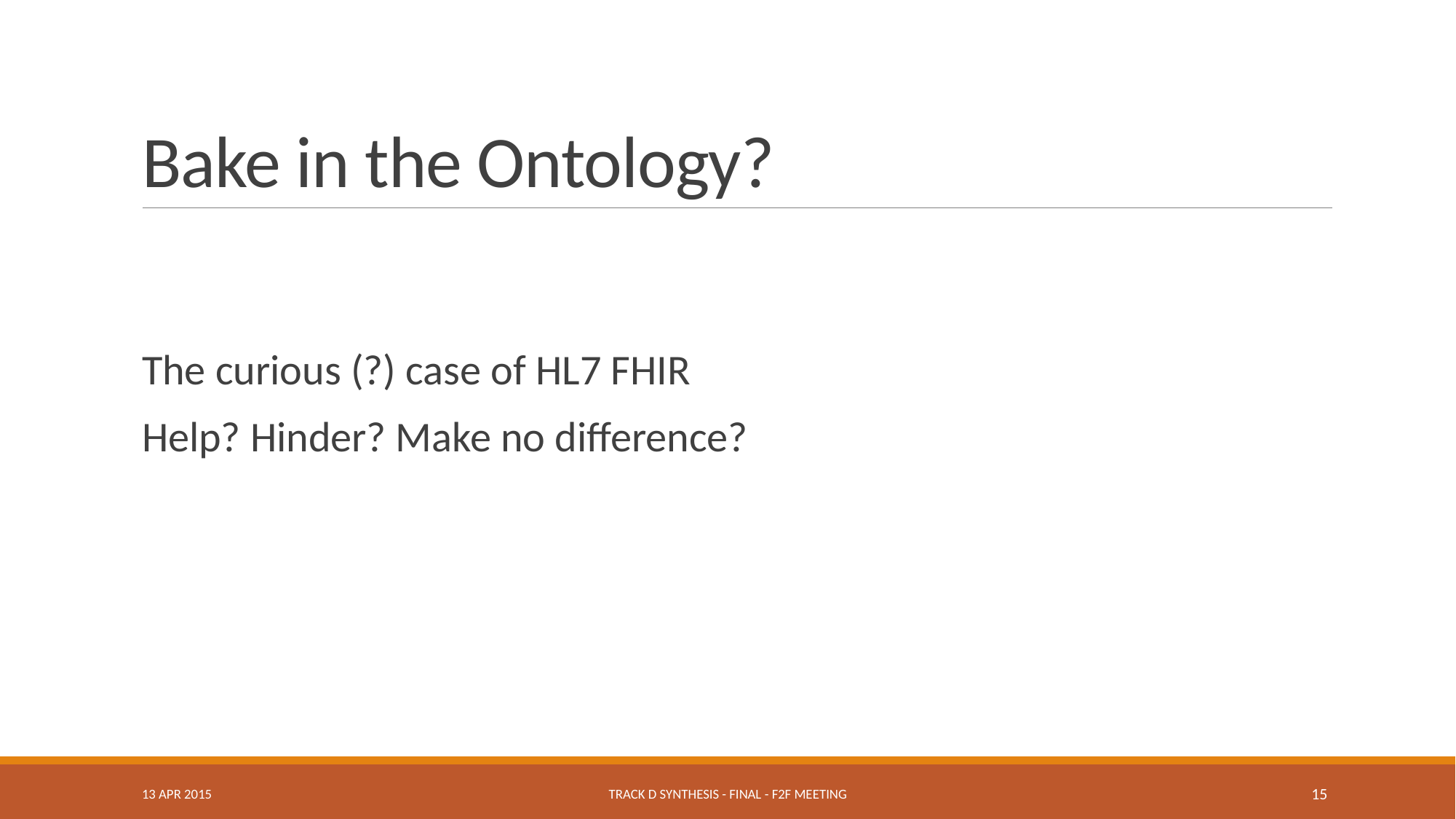

# Bake in the Ontology?
The curious (?) case of HL7 FHIR
Help? Hinder? Make no difference?
13 APR 2015
Track D Synthesis - Final - F2F Meeting
15